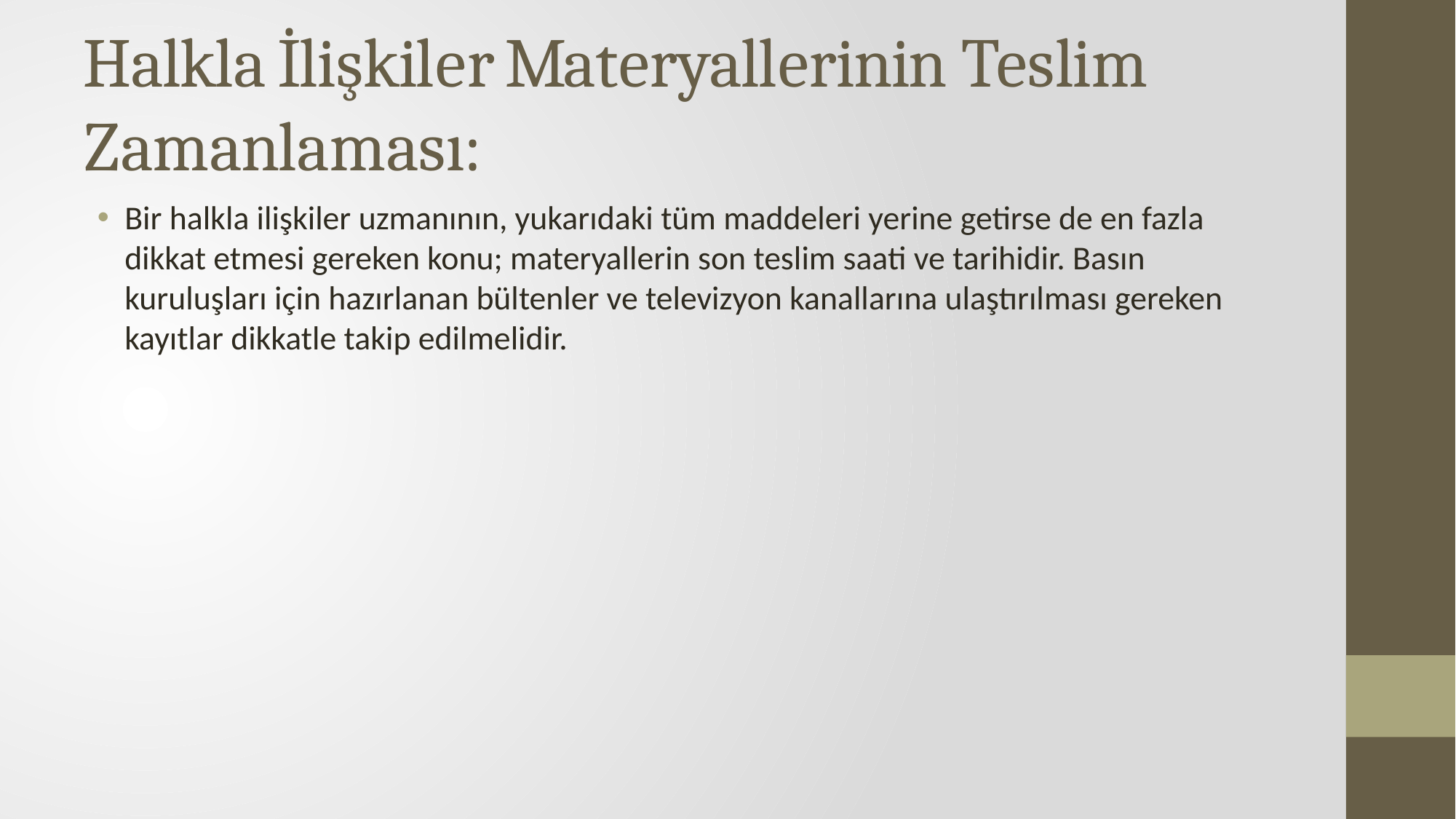

# Halkla İlişkiler Materyallerinin Teslim Zamanlaması:
Bir halkla ilişkiler uzmanının, yukarıdaki tüm maddeleri yerine getirse de en fazla dikkat etmesi gereken konu; materyallerin son teslim saati ve tarihidir. Basın kuruluşları için hazırlanan bültenler ve televizyon kanallarına ulaştırılması gereken kayıtlar dikkatle takip edilmelidir.